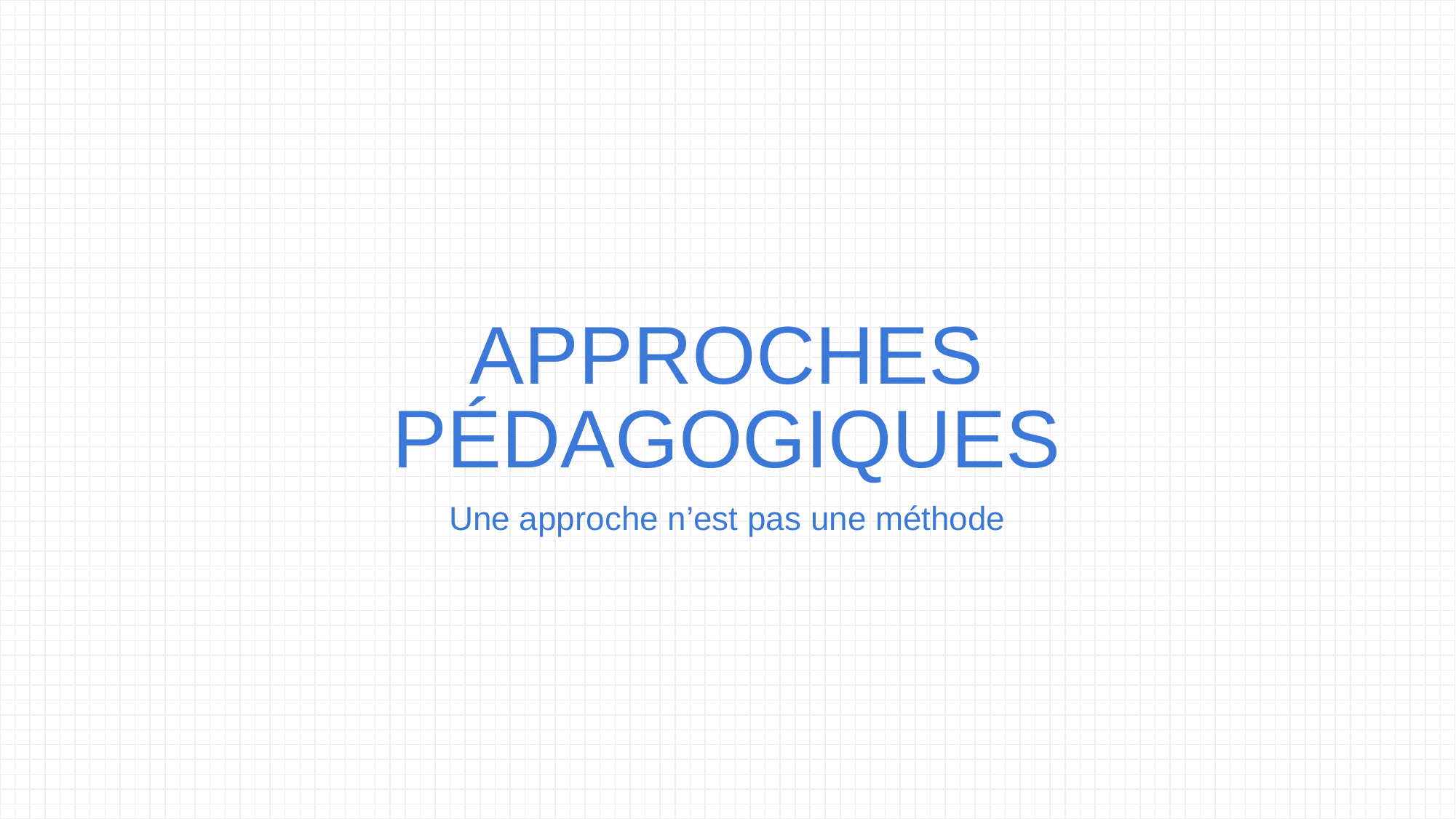

# APPROCHES PÉDAGOGIQUES
Une approche n’est pas une méthode